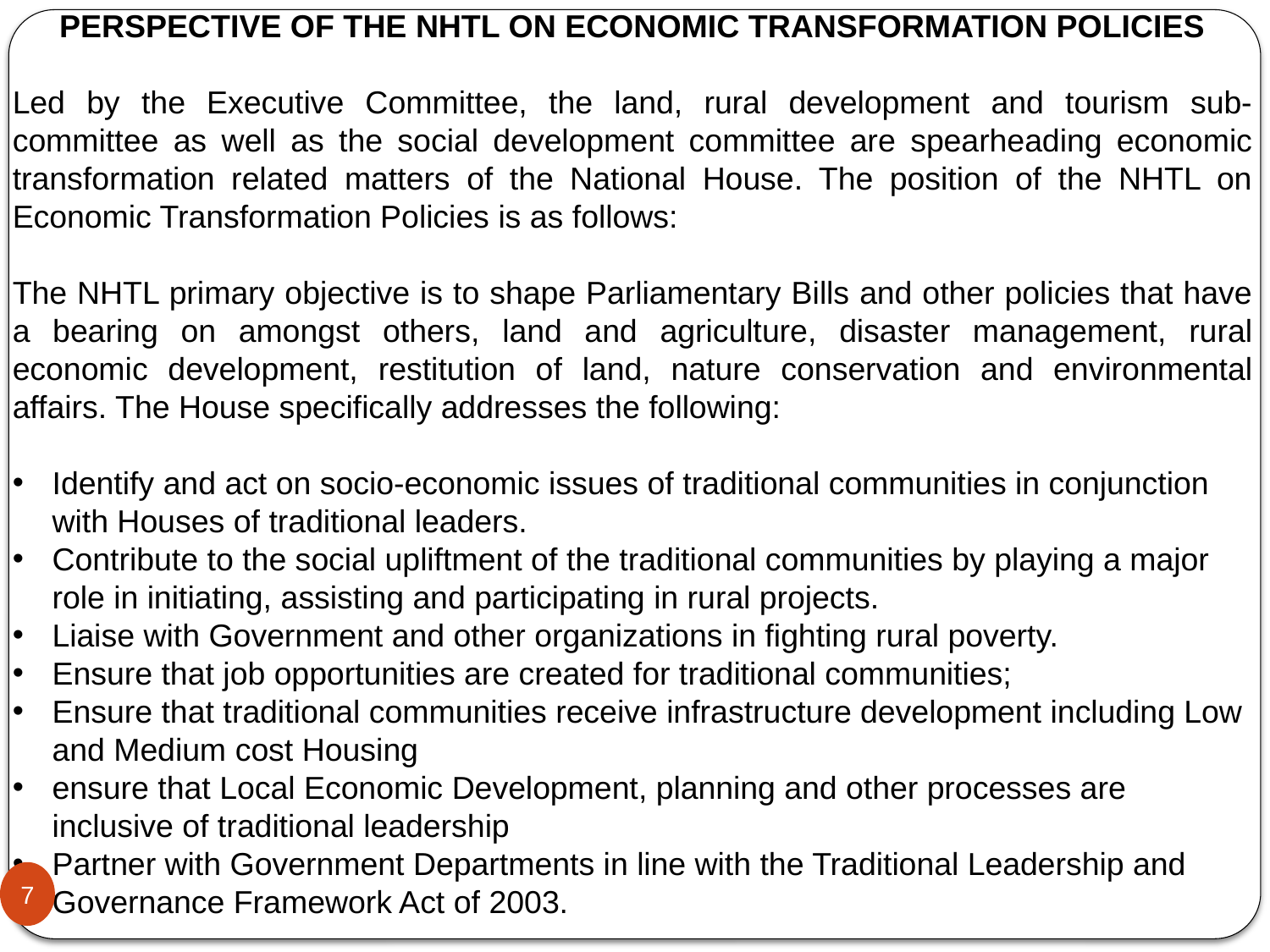

PERSPECTIVE OF THE NHTL ON ECONOMIC TRANSFORMATION POLICIES

Led by the Executive Committee, the land, rural development and tourism sub-committee as well as the social development committee are spearheading economic transformation related matters of the National House. The position of the NHTL on Economic Transformation Policies is as follows:

The NHTL primary objective is to shape Parliamentary Bills and other policies that have a bearing on amongst others, land and agriculture, disaster management, rural economic development, restitution of land, nature conservation and environmental affairs. The House specifically addresses the following:

Identify and act on socio-economic issues of traditional communities in conjunction with Houses of traditional leaders.
Contribute to the social upliftment of the traditional communities by playing a major role in initiating, assisting and participating in rural projects.
Liaise with Government and other organizations in fighting rural poverty.
Ensure that job opportunities are created for traditional communities;
Ensure that traditional communities receive infrastructure development including Low and Medium cost Housing
ensure that Local Economic Development, planning and other processes are inclusive of traditional leadership
Partner with Government Departments in line with the Traditional Leadership and Governance Framework Act of 2003.

7